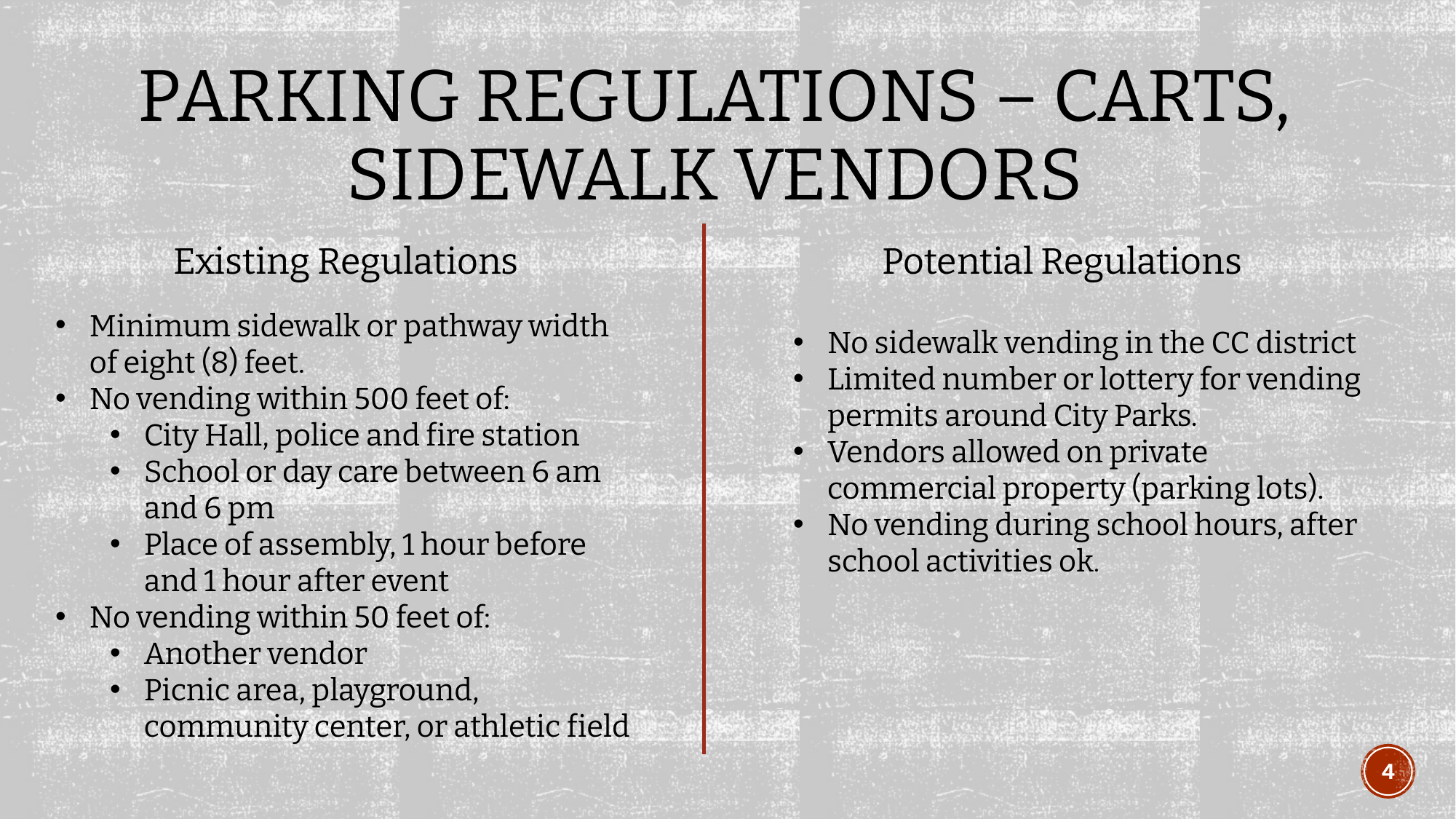

# Parking Regulations – Carts, Sidewalk vendors
Potential Regulations

Existing Regulations
Minimum sidewalk or pathway width of eight (8) feet.
No vending within 500 feet of:
City Hall, police and fire station
School or day care between 6 am and 6 pm
Place of assembly, 1 hour before and 1 hour after event
No vending within 50 feet of:
Another vendor
Picnic area, playground, community center, or athletic field
No sidewalk vending in the CC district
Limited number or lottery for vending permits around City Parks.
Vendors allowed on private commercial property (parking lots).
No vending during school hours, after school activities ok.

4